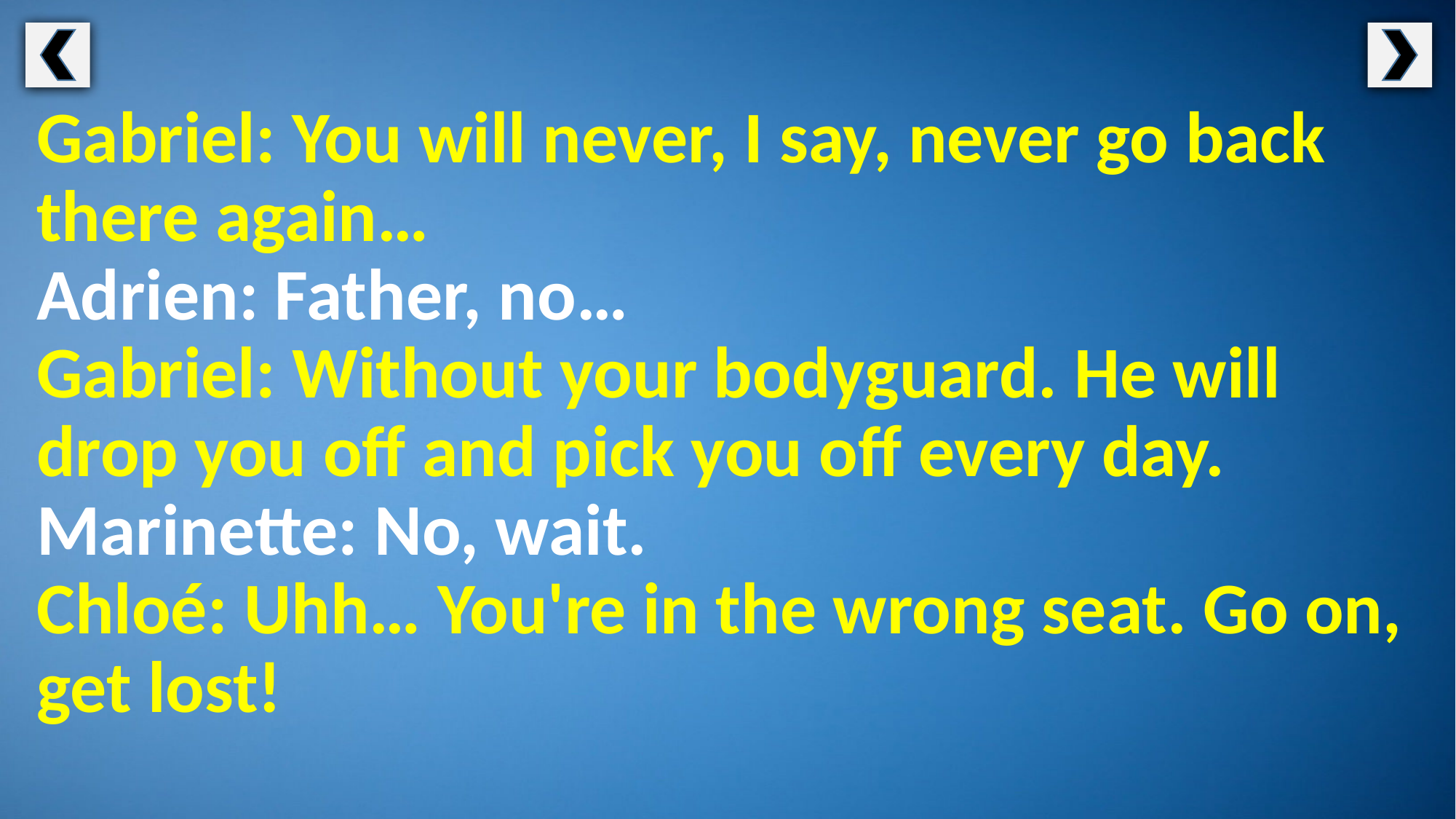

Gabriel: You will never, I say, never go back there again…
Adrien: Father, no…
Gabriel: Without your bodyguard. He will drop you off and pick you off every day. Marinette: No, wait.
Chloé: Uhh… You're in the wrong seat. Go on, get lost!